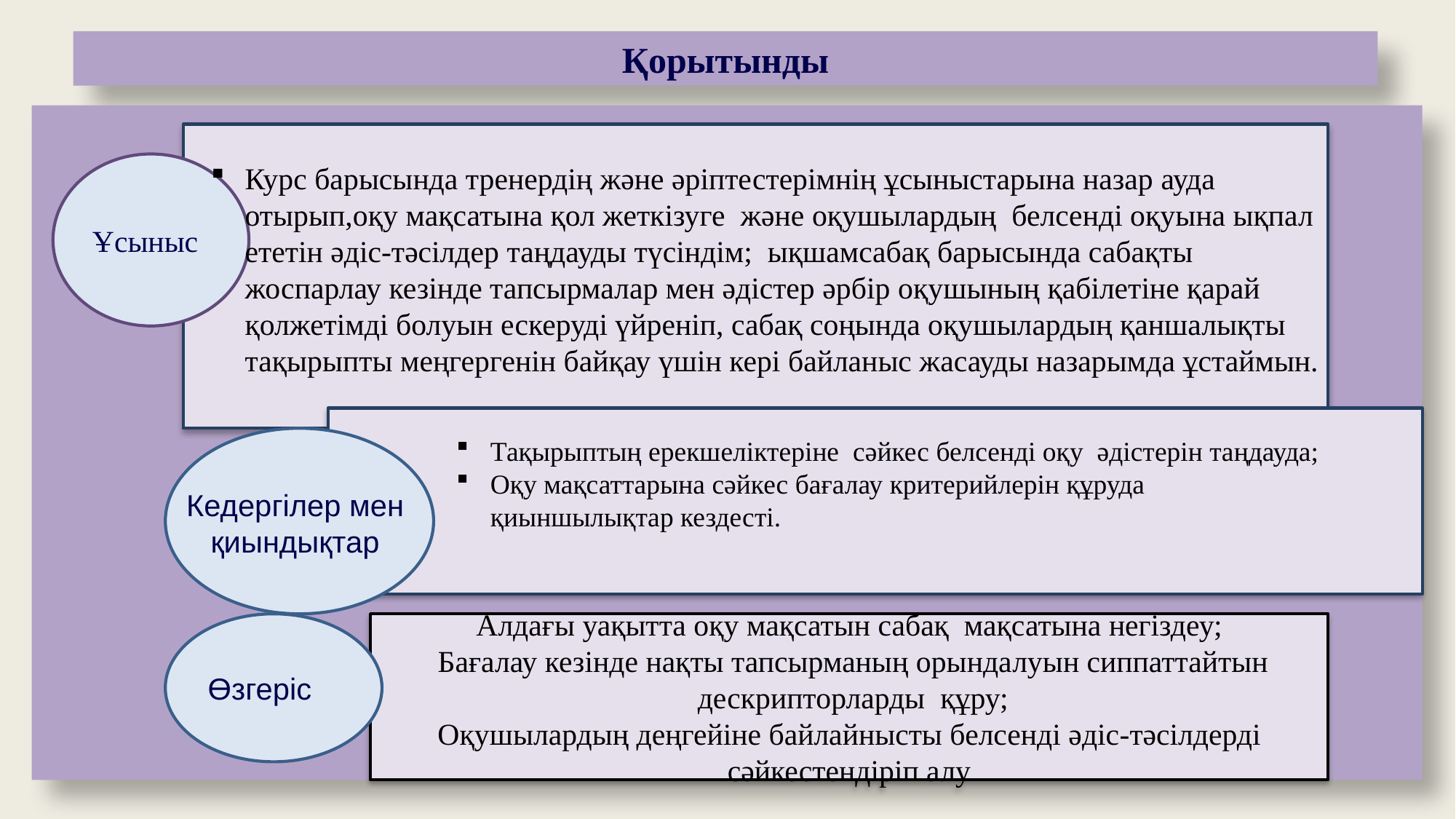

Қорытынды

Ұсыныс
Курс барысында тренердің және әріптестерімнің ұсыныстарына назар ауда отырып,оқу мақсатына қол жеткізуге  және оқушылардың  белсенді оқуына ықпал ететін әдіс-тәсілдер таңдауды түсіндім;  ықшамсабақ барысында сабақты жоспарлау кезінде тапсырмалар мен әдістер әрбір оқушының қабілетіне қарай қолжетімді болуын ескеруді үйреніп, сабақ соңында оқушылардың қаншалықты тақырыпты меңгергенін байқау үшін кері байланыс жасауды назарымда ұстаймын.

Кедергілер мен қиындықтар

Тақырыптың ерекшеліктеріне  сәйкес белсенді оқу  әдістерін таңдауда;
Оқу мақсаттарына сәйкес бағалау критерийлерін құруда қиыншылықтар кездесті.

Өзгеріс
Алдағы уақытта оқу мақсатын сабақ  мақсатына негіздеу;
 Бағалау кезінде нақты тапсырманың орындалуын сиппаттайтын
 дескрипторларды  құру;
Оқушылардың деңгейіне байлайнысты белсенді әдіс-тәсілдерді сәйкестендіріп алу